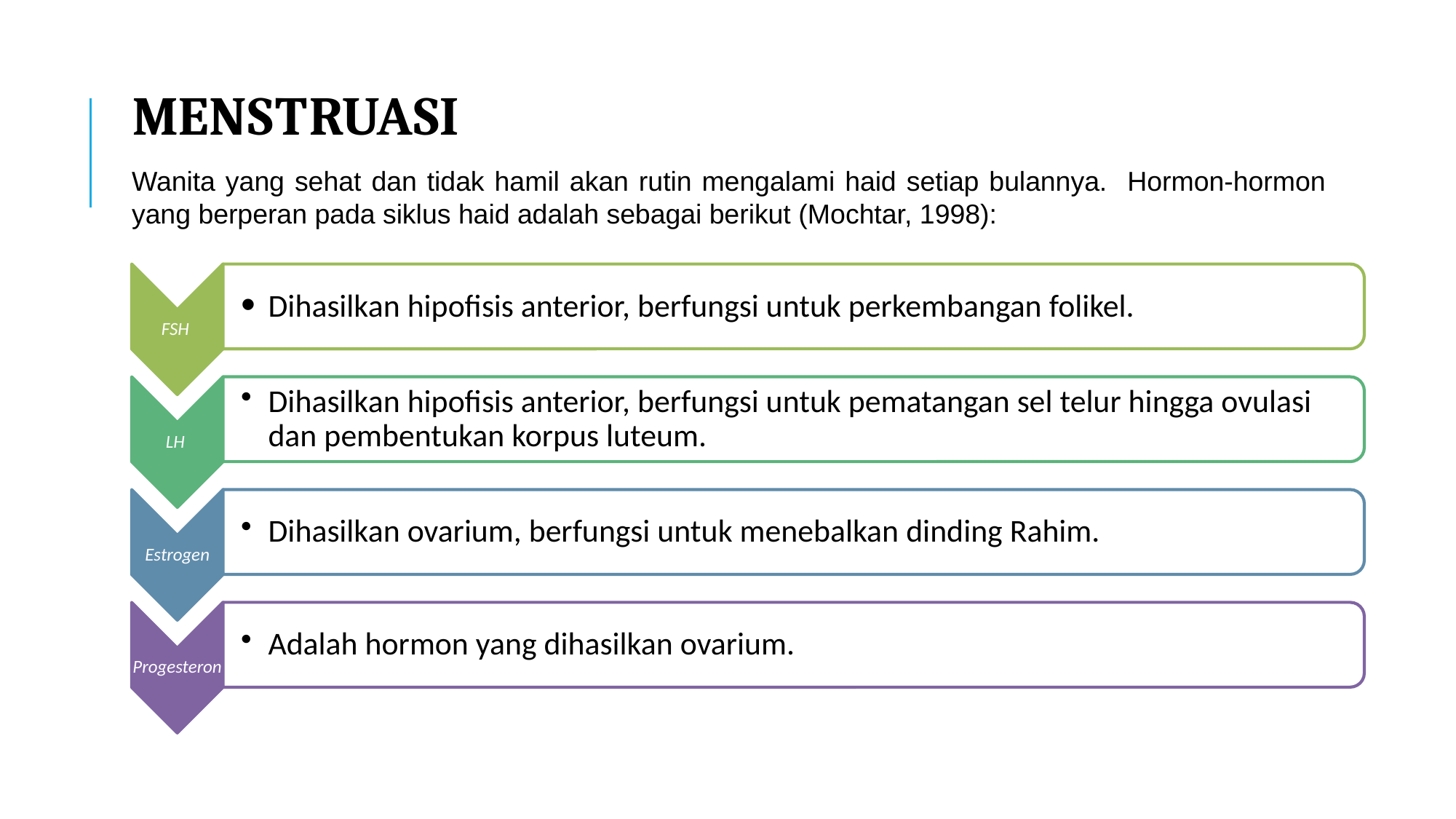

# MENSTRUASI
Wanita yang sehat dan tidak hamil akan rutin mengalami haid setiap bulannya.  Hormon-hormon yang berperan pada siklus haid adalah sebagai berikut (Mochtar, 1998):

FSH
Dihasilkan hipofisis anterior, berfungsi untuk perkembangan folikel.
LH
Dihasilkan hipofisis anterior, berfungsi untuk pematangan sel telur hingga ovulasi dan pembentukan korpus luteum.
Estrogen
Dihasilkan ovarium, berfungsi untuk menebalkan dinding Rahim.
Progesteron
Adalah hormon yang dihasilkan ovarium.